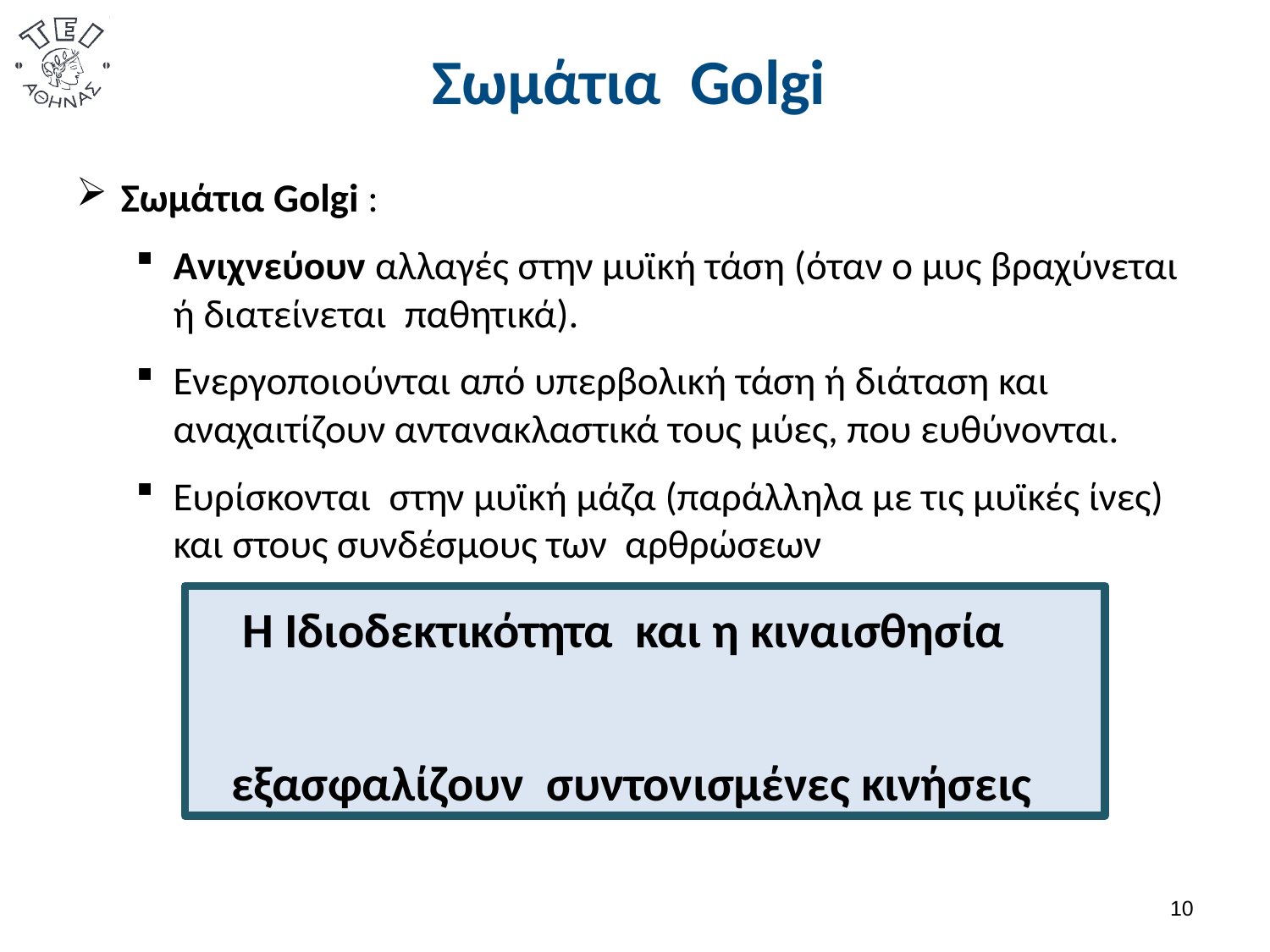

# Σωμάτια  Golgi
Σωμάτια Golgi :
Ανιχνεύουν αλλαγές στην μυϊκή τάση (όταν ο μυς βραχύνεται ή διατείνεται  παθητικά).
Ενεργοποιούνται από υπερβολική τάση ή διάταση και αναχαιτίζουν αντανακλαστικά τους μύες, που ευθύνονται.
Ευρίσκονται  στην μυϊκή μάζα (παράλληλα με τις μυϊκές ίνες) και στους συνδέσμους των  αρθρώσεων
    Η Ιδιοδεκτικότητα  και η κιναισθησία
   εξασφαλίζουν  συντονισμένες κινήσεις
10